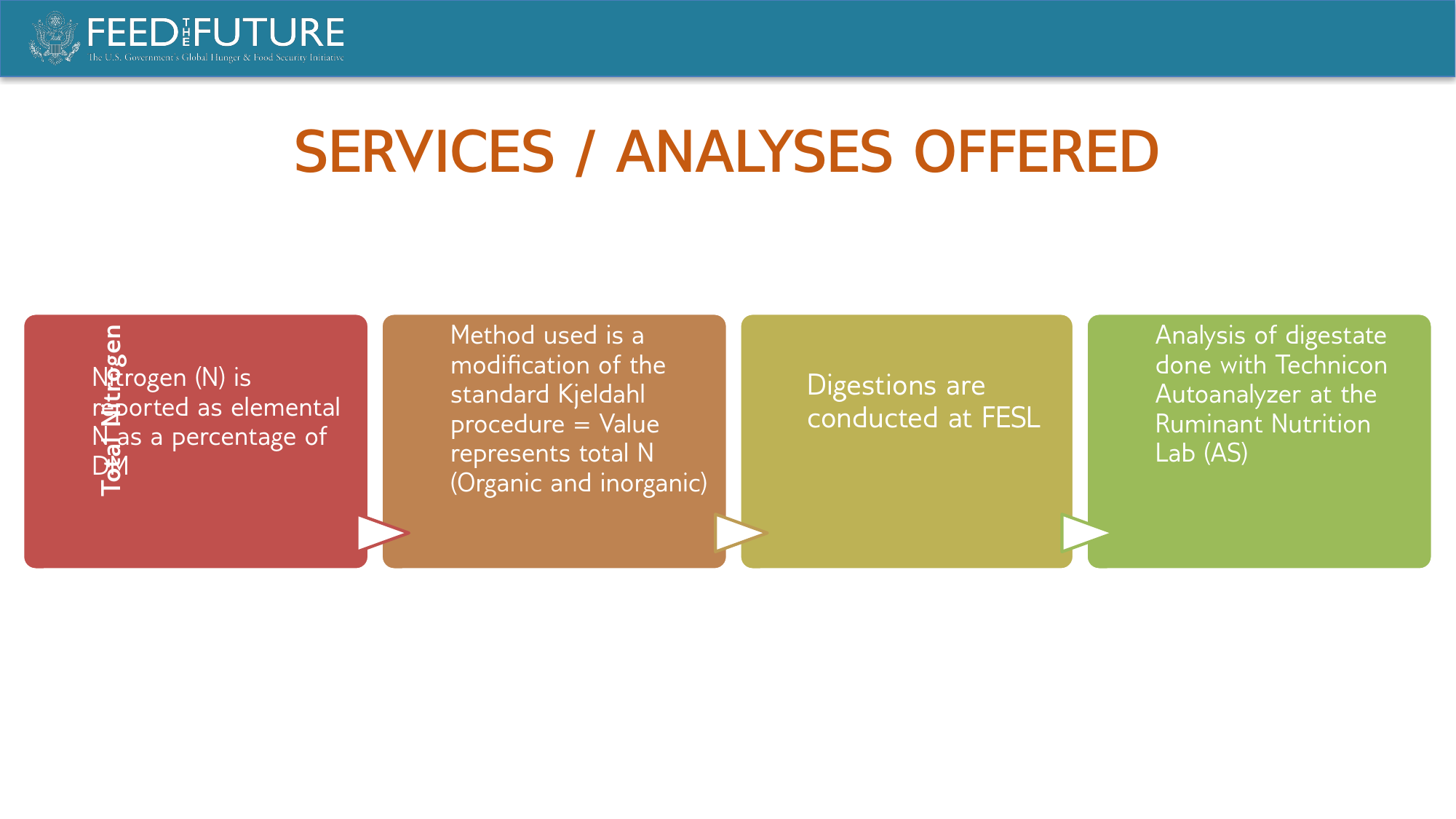

SERVICES / ANALYSES OFFERED
Total Nitrogen

Nitrogen (N) is reported as elemental N as a percentage of DM

Method used is a modification of the standard Kjeldahl procedure = Value represents total N (Organic and inorganic)

Digestions are conducted at FESL

Analysis of digestate done with Technicon Autoanalyzer at the Ruminant Nutrition Lab (AS)